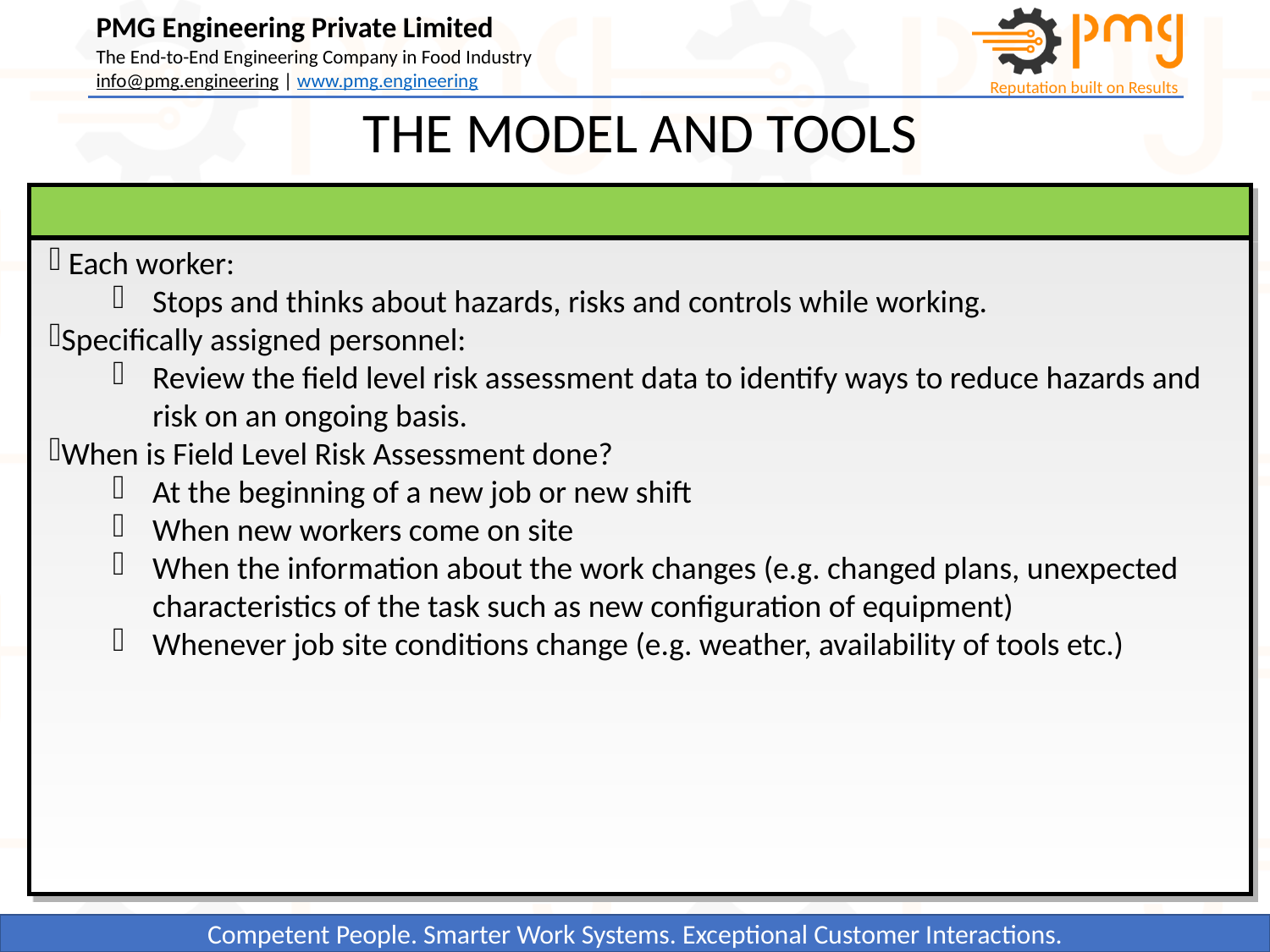

THE MODEL AND TOOLS

 Each worker:
Stops and thinks about hazards, risks and controls while working.
Specifically assigned personnel:
Review the field level risk assessment data to identify ways to reduce hazards and risk on an ongoing basis.
When is Field Level Risk Assessment done?
At the beginning of a new job or new shift
When new workers come on site
When the information about the work changes (e.g. changed plans, unexpected characteristics of the task such as new configuration of equipment)
Whenever job site conditions change (e.g. weather, availability of tools etc.)